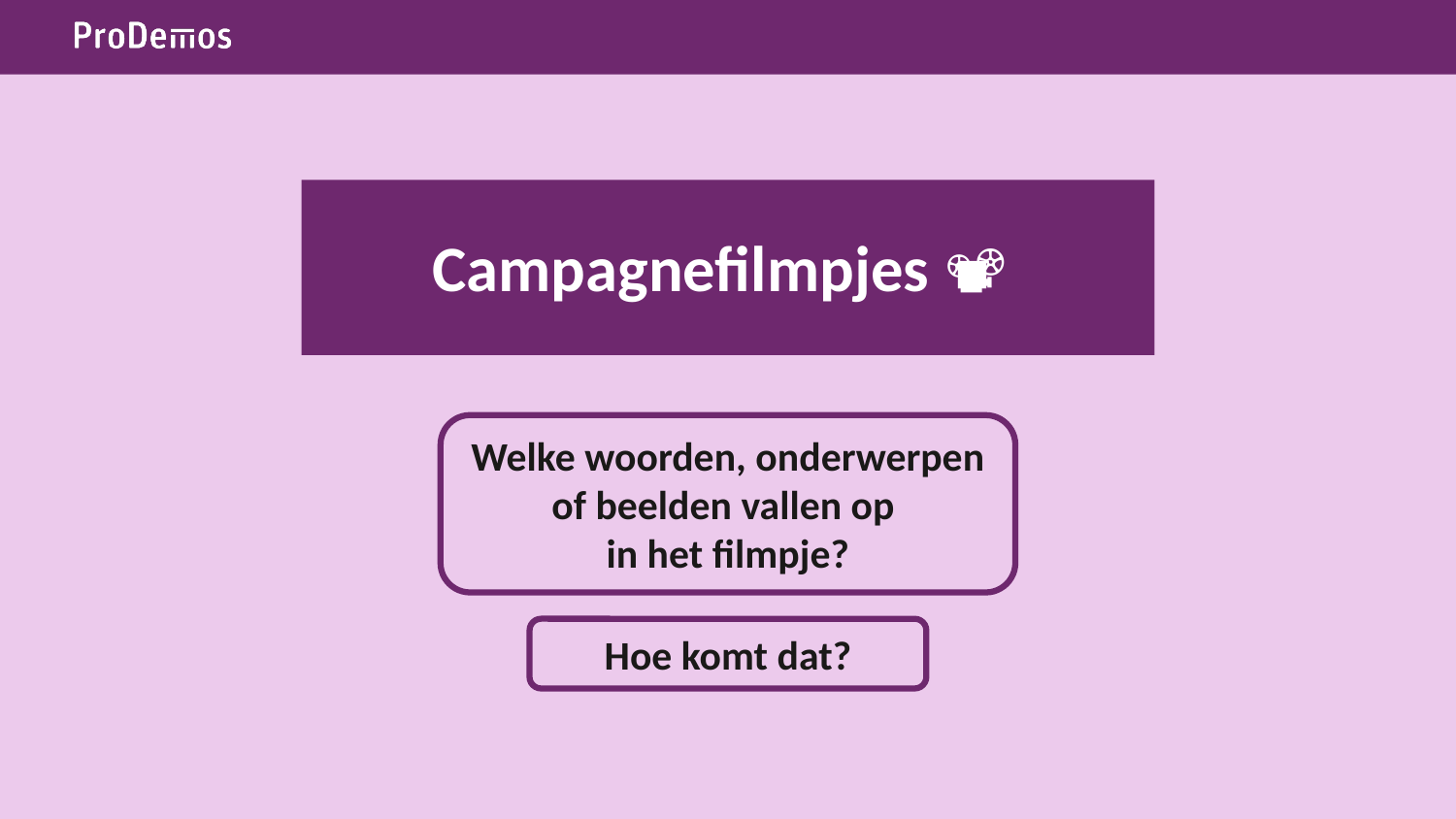

Campagnefilmpjes 📽️
Welke woorden, onderwerpen of beelden vallen op
in het filmpje?
Hoe komt dat?